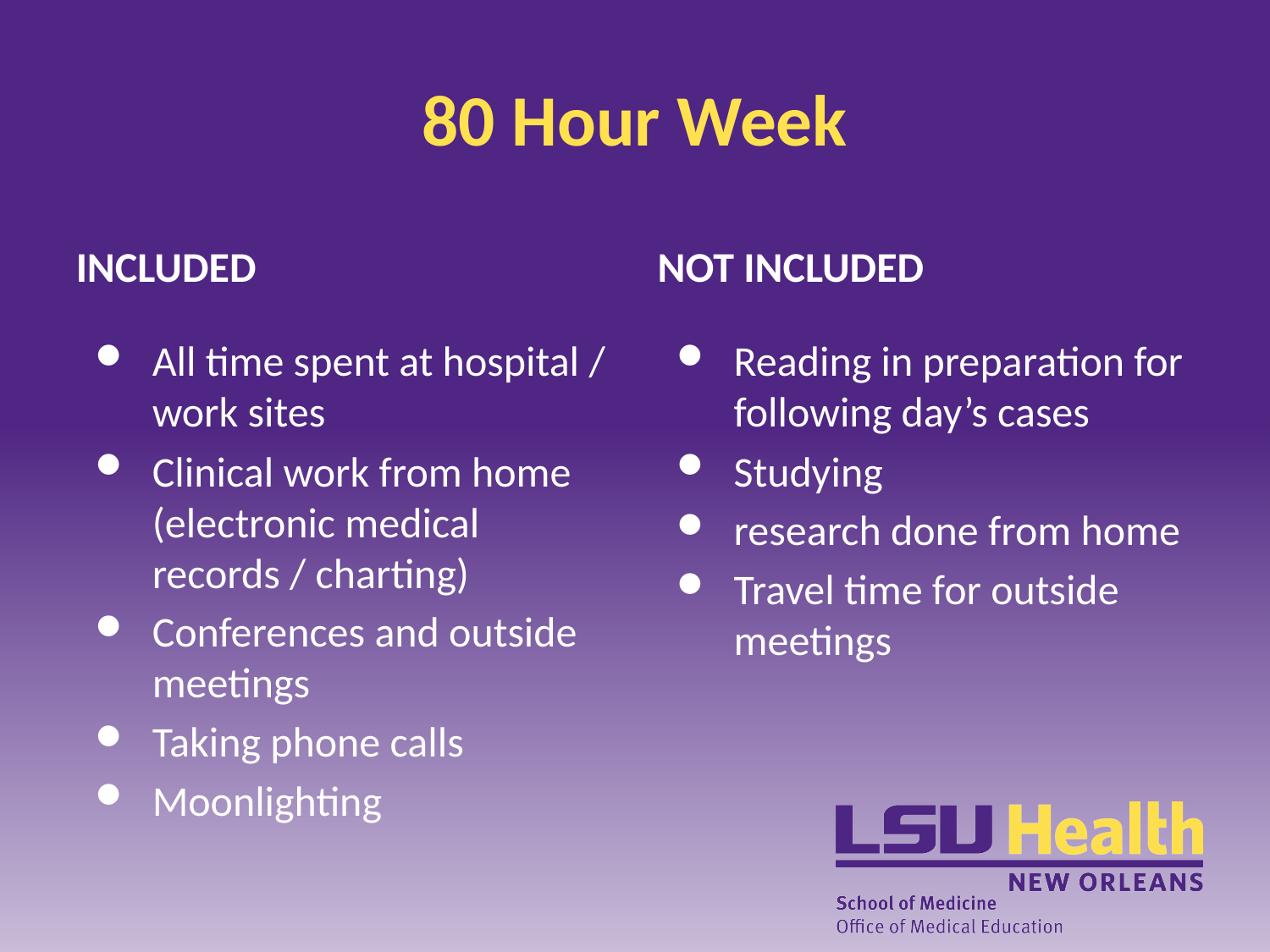

# 80 Hour Week
Included
Not Included
All time spent at hospital / work sites
Clinical work from home (electronic medical records / charting)
Conferences and outside meetings
Taking phone calls
Moonlighting
Reading in preparation for following day’s cases
Studying
research done from home
Travel time for outside meetings